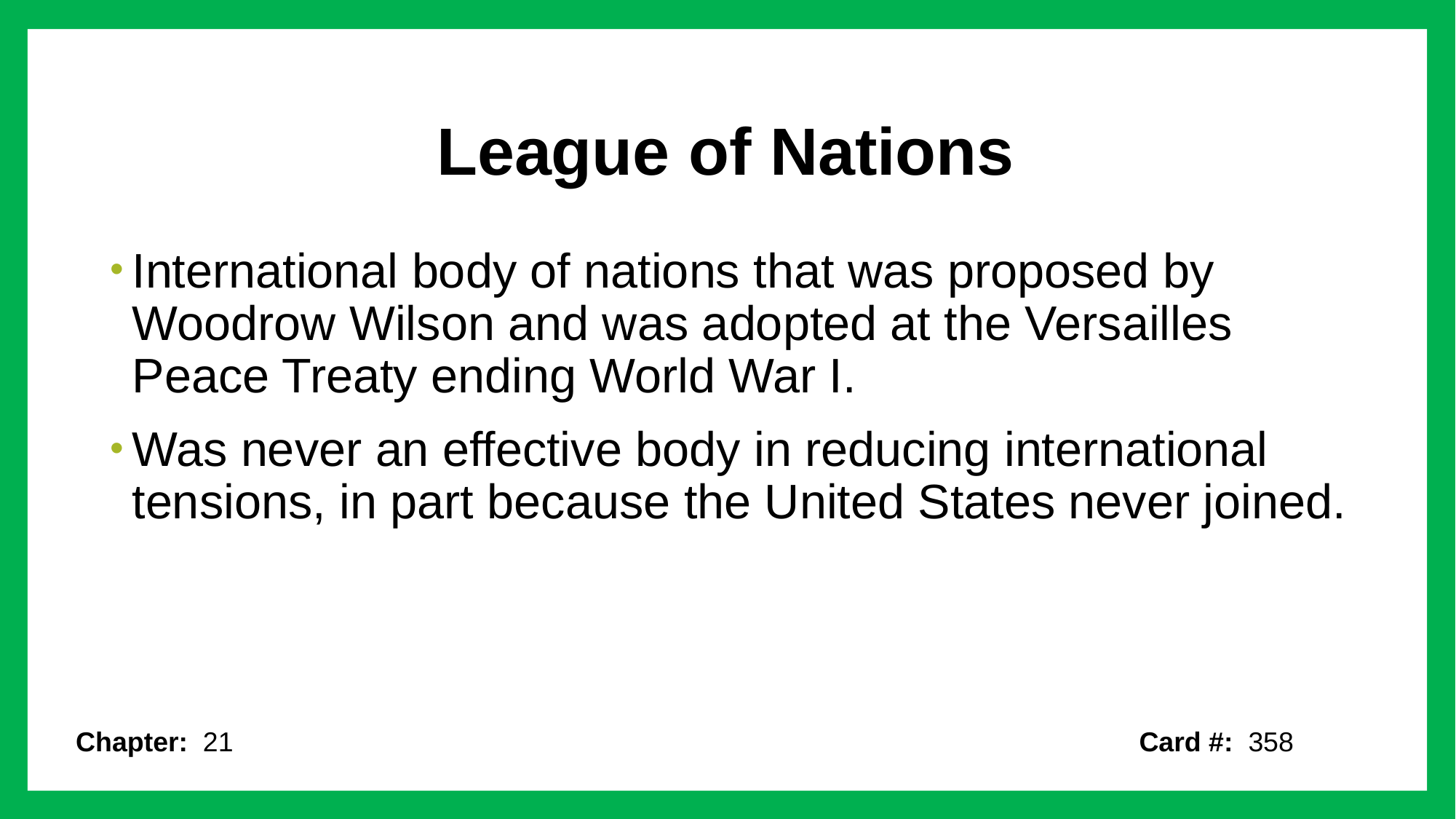

# League of Nations
International body of nations that was proposed by Woodrow Wilson and was adopted at the Versailles Peace Treaty ending World War I.
Was never an effective body in reducing international tensions, in part because the United States never joined.
Card #:  358
Chapter:  21